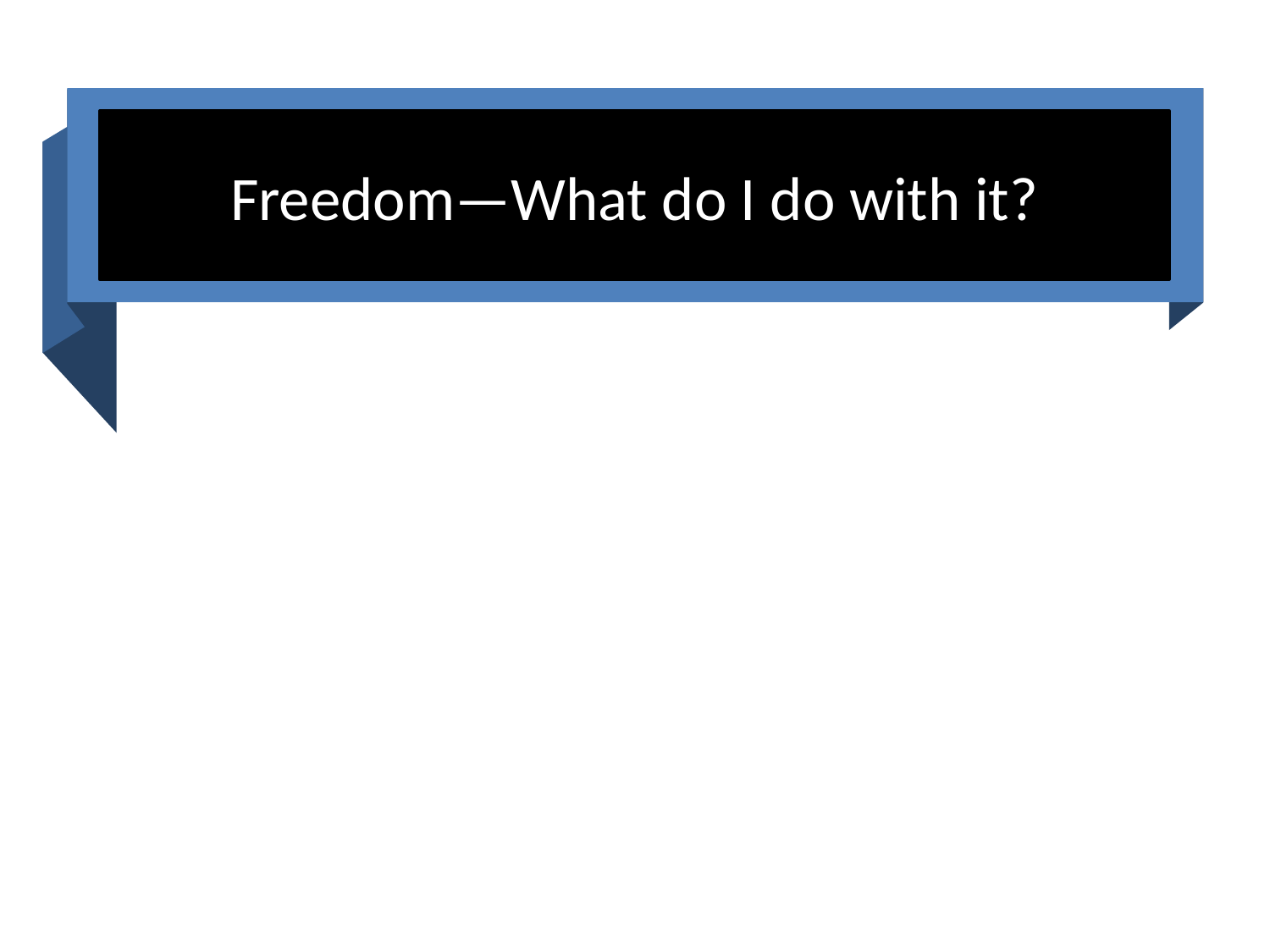

# Freedom—What do I do with it?